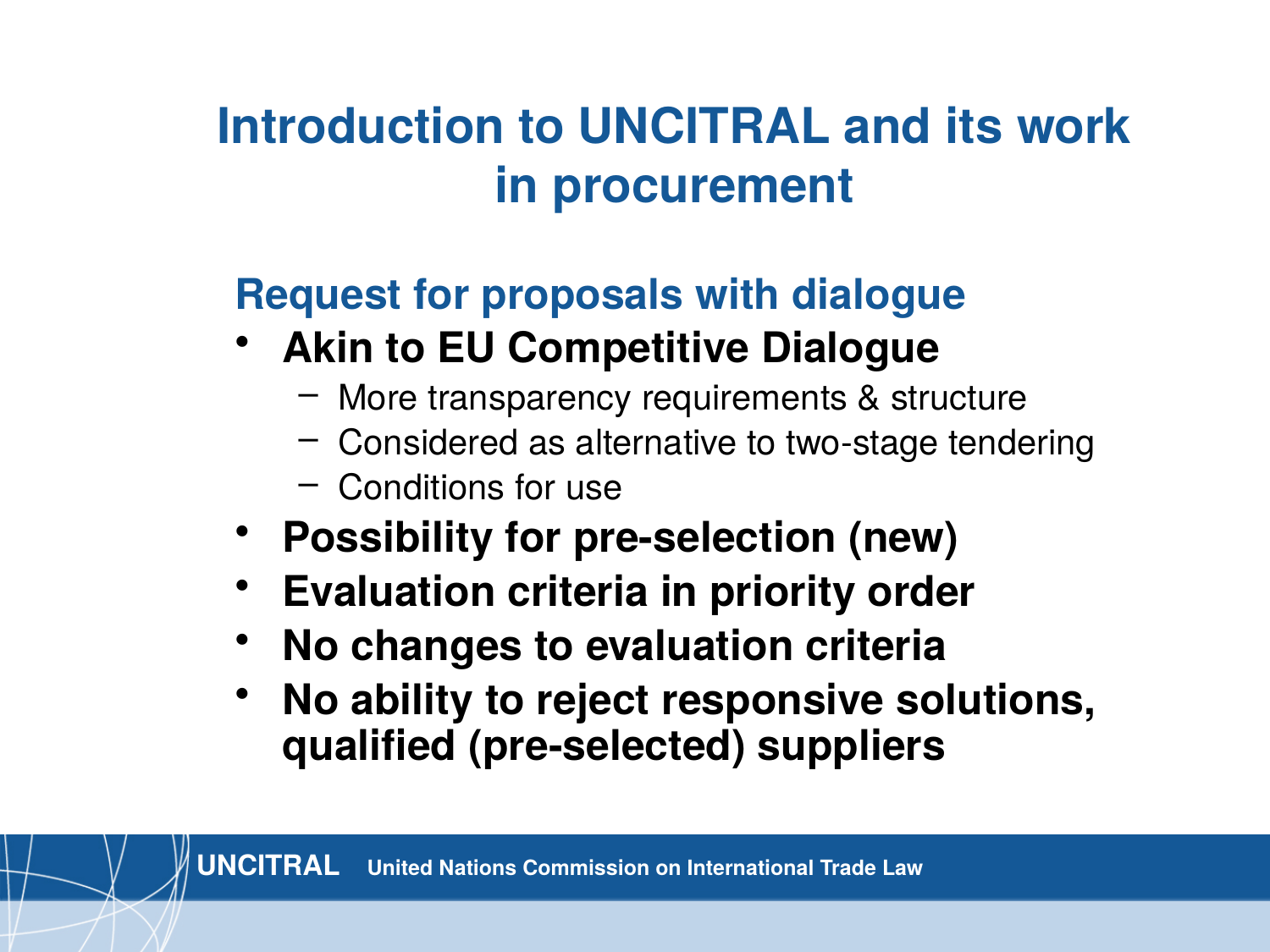

# Introduction to UNCITRAL and its work in procurement
Request for proposals with dialogue
Akin to EU Competitive Dialogue
More transparency requirements & structure
Considered as alternative to two-stage tendering
Conditions for use
Possibility for pre-selection (new)
Evaluation criteria in priority order
No changes to evaluation criteria
No ability to reject responsive solutions, qualified (pre-selected) suppliers